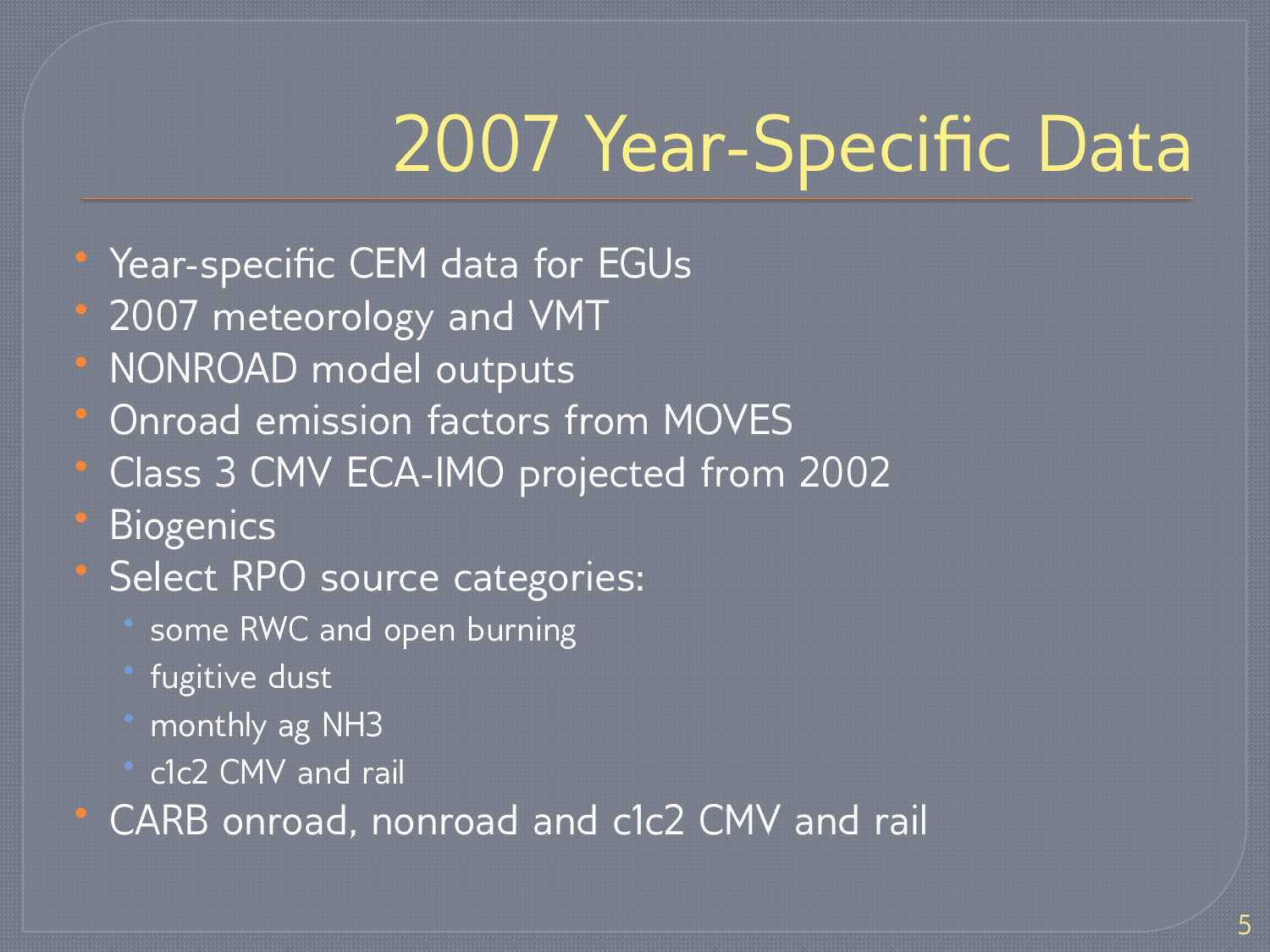

# 2007 Year-Specific Data
Year-specific CEM data for EGUs
2007 meteorology and VMT
NONROAD model outputs
Onroad emission factors from MOVES
Class 3 CMV ECA-IMO projected from 2002
Biogenics
Select RPO source categories:
some RWC and open burning
fugitive dust
monthly ag NH3
c1c2 CMV and rail
CARB onroad, nonroad and c1c2 CMV and rail
5